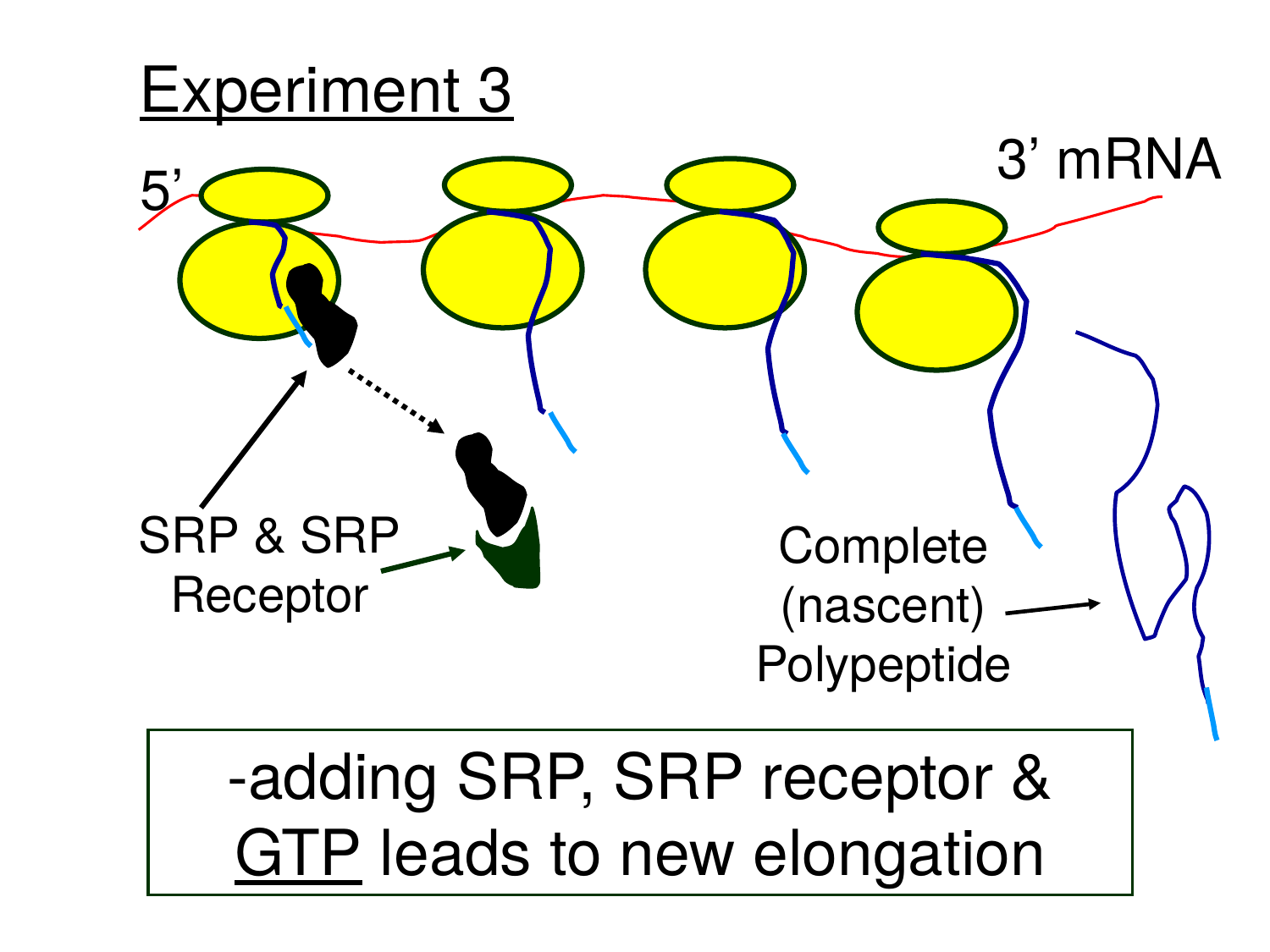

Experiment 3

3’ mRNA
5’

SRP & SRP Receptor

Complete (nascent) Polypeptide

-adding SRP, SRP receptor & GTP leads to new elongation